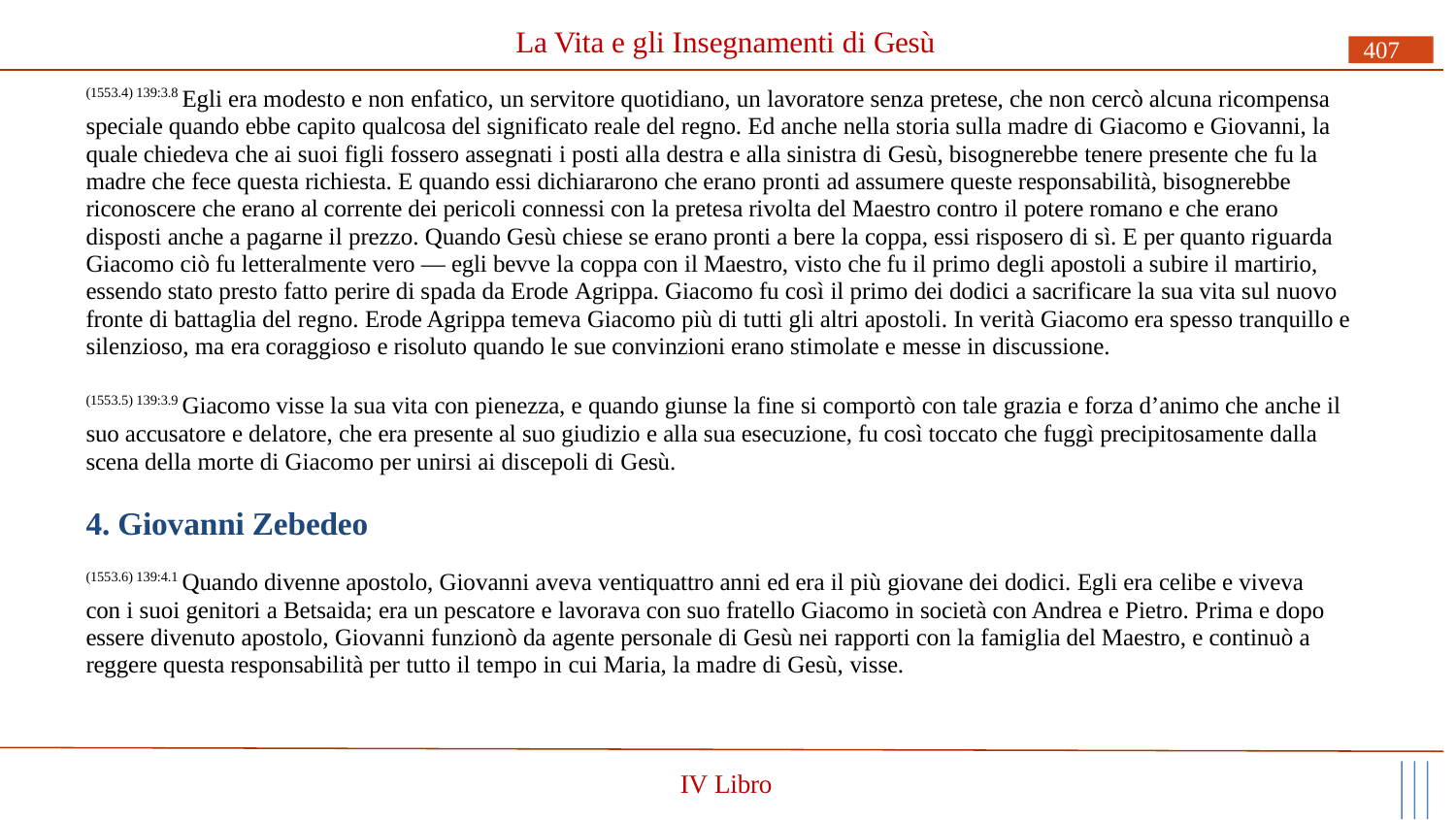

# La Vita e gli Insegnamenti di Gesù
407

(1553.4) 139:3.8 Egli era modesto e non enfatico, un servitore quotidiano, un lavoratore senza pretese, che non cercò alcuna ricompensa  speciale quando ebbe capito qualcosa del significato reale del regno. Ed anche nella storia sulla madre di Giacomo e Giovanni, la  quale chiedeva che ai suoi figli fossero assegnati i posti alla destra e alla sinistra di Gesù, bisognerebbe tenere presente che fu la  madre che fece questa richiesta. E quando essi dichiararono che erano pronti ad assumere queste responsabilità, bisognerebbe  riconoscere che erano al corrente dei pericoli connessi con la pretesa rivolta del Maestro contro il potere romano e che erano  disposti anche a pagarne il prezzo. Quando Gesù chiese se erano pronti a bere la coppa, essi risposero di sì. E per quanto riguarda  Giacomo ciò fu letteralmente vero — egli bevve la coppa con il Maestro, visto che fu il primo degli apostoli a subire il martirio,  essendo stato presto fatto perire di spada da Erode Agrippa. Giacomo fu così il primo dei dodici a sacrificare la sua vita sul nuovo  fronte di battaglia del regno. Erode Agrippa temeva Giacomo più di tutti gli altri apostoli. In verità Giacomo era spesso tranquillo e  silenzioso, ma era coraggioso e risoluto quando le sue convinzioni erano stimolate e messe in discussione.

(1553.5) 139:3.9 Giacomo visse la sua vita con pienezza, e quando giunse la fine si comportò con tale grazia e forza d’animo che anche il  suo accusatore e delatore, che era presente al suo giudizio e alla sua esecuzione, fu così toccato che fuggì precipitosamente dalla  scena della morte di Giacomo per unirsi ai discepoli di Gesù.

4. Giovanni Zebedeo
(1553.6) 139:4.1 Quando divenne apostolo, Giovanni aveva ventiquattro anni ed era il più giovane dei dodici. Egli era celibe e viveva  con i suoi genitori a Betsaida; era un pescatore e lavorava con suo fratello Giacomo in società con Andrea e Pietro. Prima e dopo  essere divenuto apostolo, Giovanni funzionò da agente personale di Gesù nei rapporti con la famiglia del Maestro, e continuò a  reggere questa responsabilità per tutto il tempo in cui Maria, la madre di Gesù, visse.

IV Libro